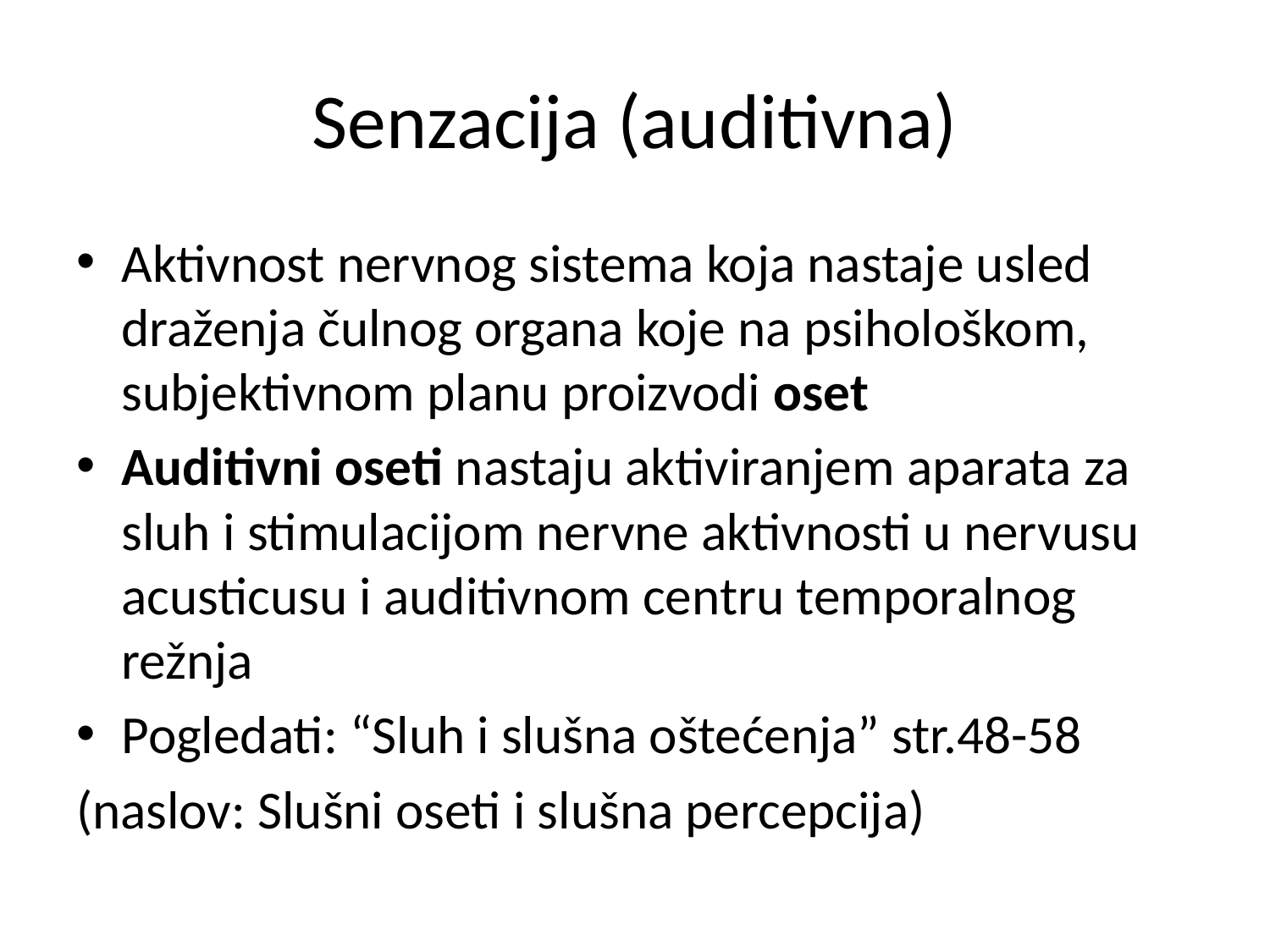

# Senzacija (auditivna)
Aktivnost nervnog sistema koja nastaje usled draženja čulnog organa koje na psihološkom, subjektivnom planu proizvodi oset
Auditivni oseti nastaju aktiviranjem aparata za sluh i stimulacijom nervne aktivnosti u nervusu acusticusu i auditivnom centru temporalnog režnja
Pogledati: “Sluh i slušna oštećenja” str.48-58
(naslov: Slušni oseti i slušna percepcija)